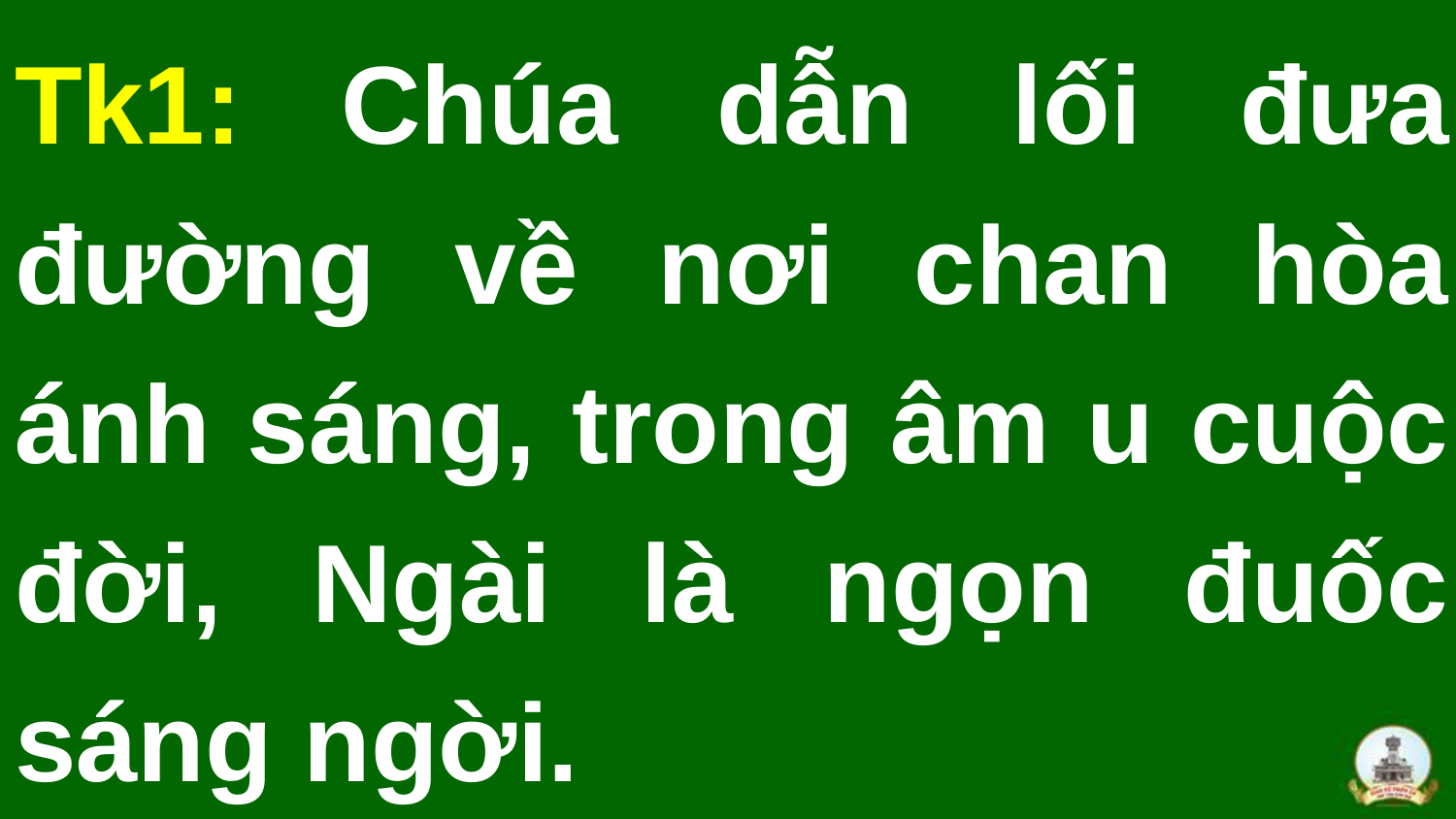

Tk1: Chúa dẫn lối đưa đường về nơi chan hòa ánh sáng, trong âm u cuộc đời, Ngài là ngọn đuốc sáng ngời.